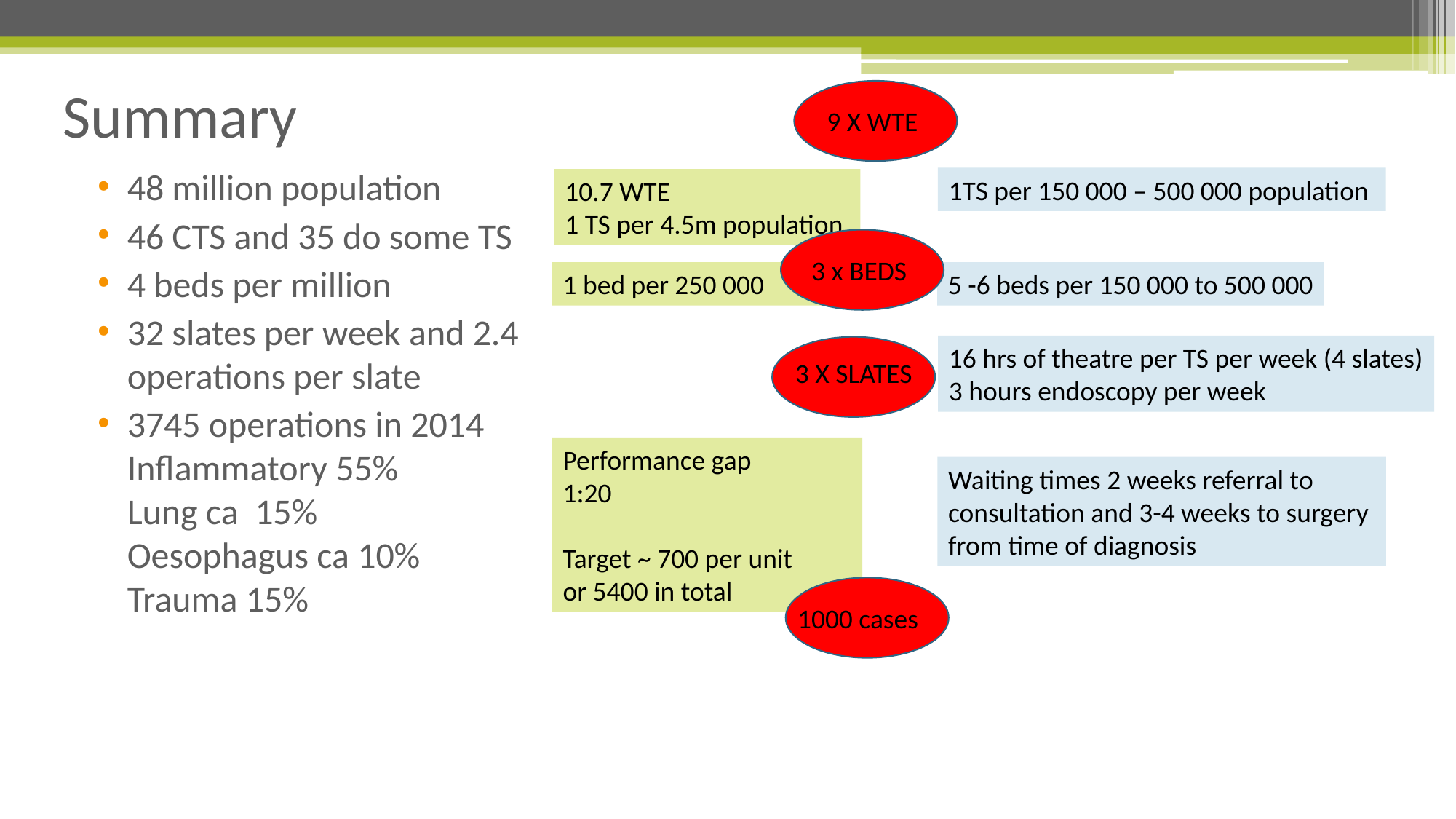

# Summary

9 X WTE
48 million population
46 CTS and 35 do some TS
4 beds per million
32 slates per week and 2.4 operations per slate
3745 operations in 2014
Inflammatory 55%
Lung ca  15%
Oesophagus ca 10%
Trauma 15%

1TS per 150 000 – 500 000 population
10.7 WTE
1 TS per 4.5m population

3 x BEDS
1 bed per 250 000
5 -6 beds per 150 000 to 500 000
16 hrs of theatre per TS per week (4 slates)
3 hours endoscopy per week

3 X SLATES
Performance gap
1:20

Target ~ 700 per unit
or 5400 in total
Waiting times 2 weeks referral to
consultation and 3-4 weeks to surgery
from time of diagnosis

1000 cases